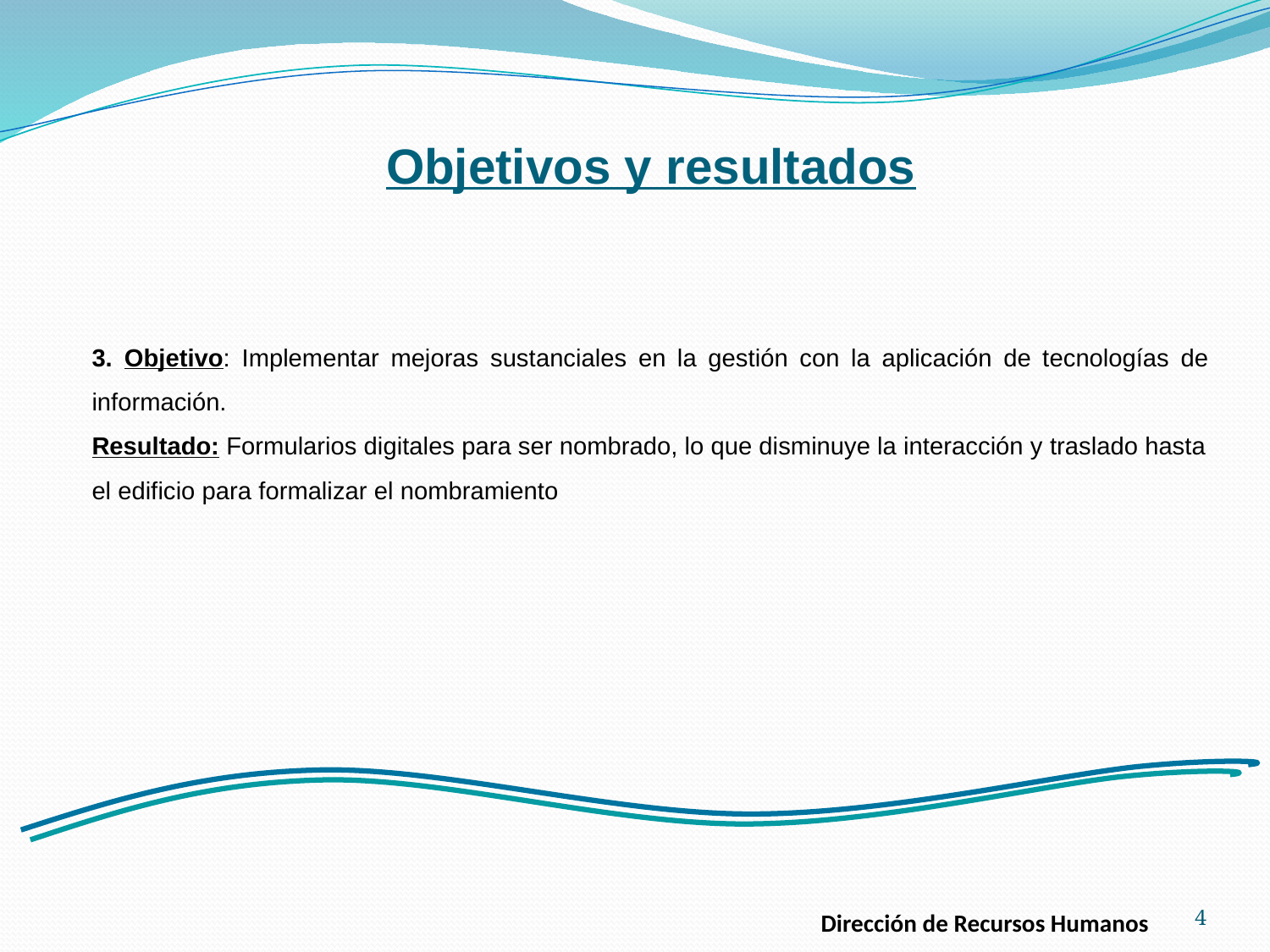

Objetivos y resultados

3. Objetivo: Implementar mejoras sustanciales en la gestión con la aplicación de tecnologías de información.
Resultado: Formularios digitales para ser nombrado, lo que disminuye la interacción y traslado hasta el edificio para formalizar el nombramiento

4
Dirección de Recursos Humanos